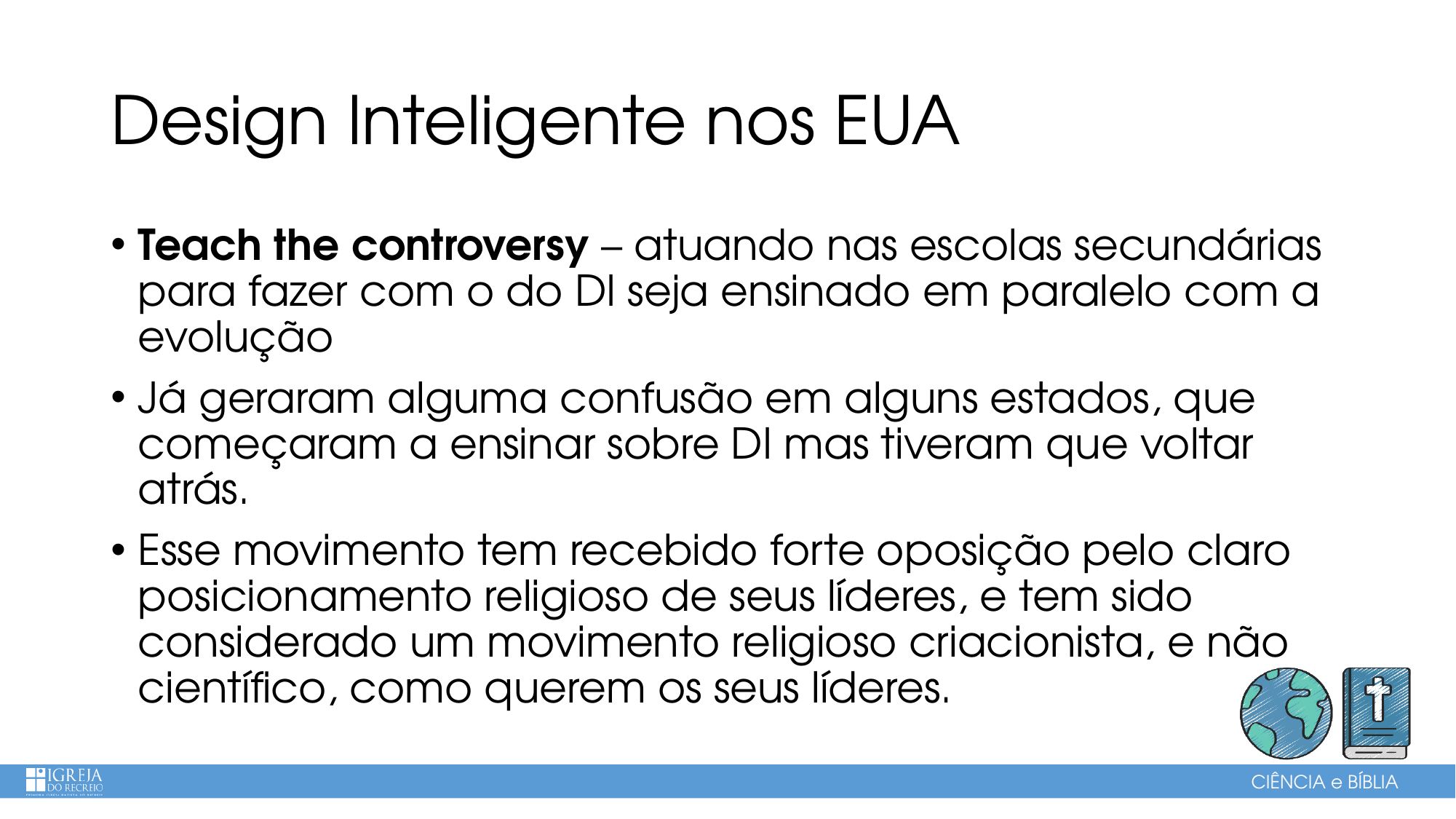

# Design Inteligente nos EUA
Teach the controversy – atuando nas escolas secundárias para fazer com o do DI seja ensinado em paralelo com a evolução
Já geraram alguma confusão em alguns estados, que começaram a ensinar sobre DI mas tiveram que voltar atrás.
Esse movimento tem recebido forte oposição pelo claro posicionamento religioso de seus líderes, e tem sido considerado um movimento religioso criacionista, e não científico, como querem os seus líderes.